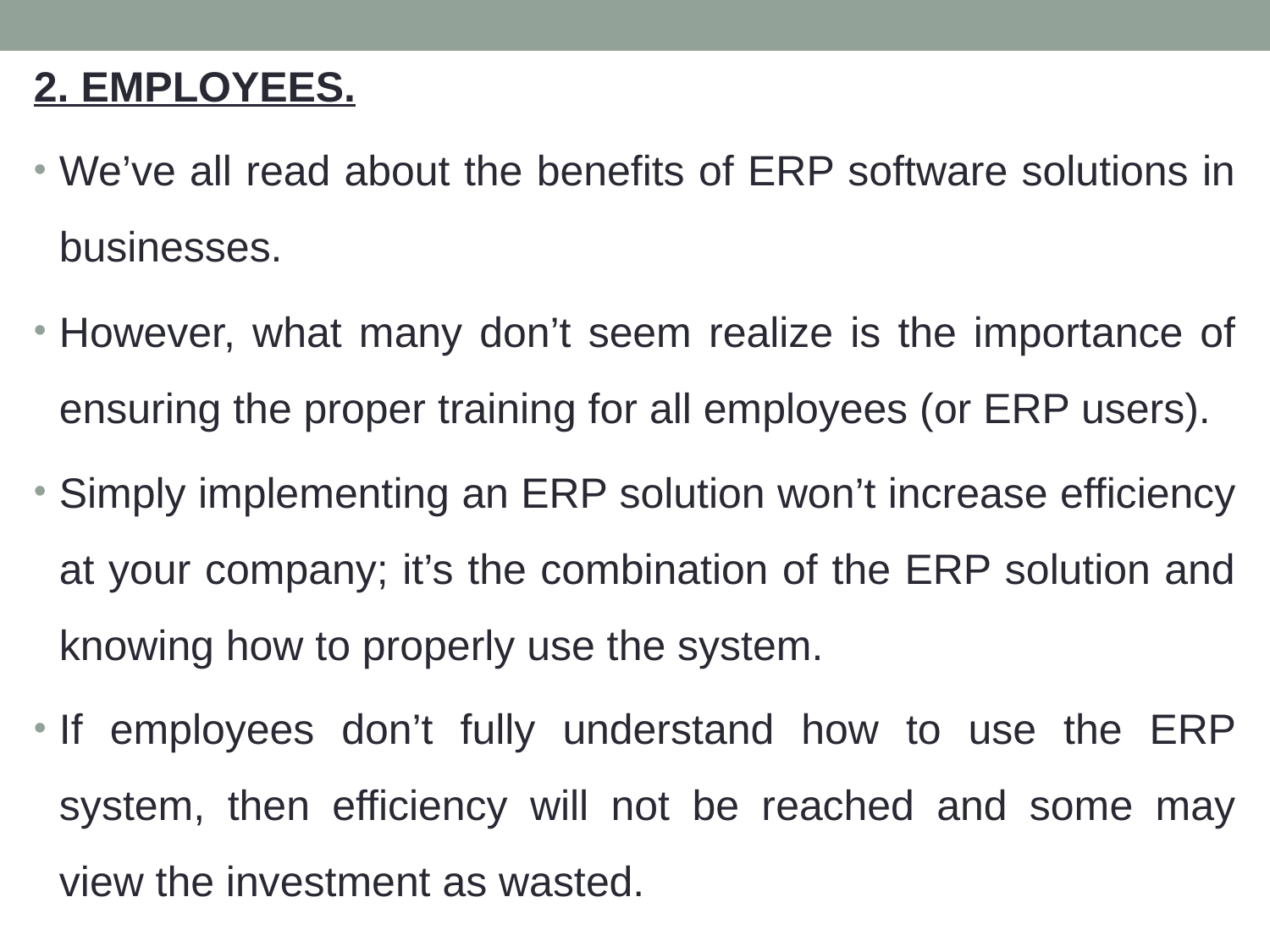

2. EMPLOYEES.
We’ve all read about the benefits of ERP software solutions in businesses.
However, what many don’t seem realize is the importance of ensuring the proper training for all employees (or ERP users).
Simply implementing an ERP solution won’t increase efficiency at your company; it’s the combination of the ERP solution and knowing how to properly use the system.
If employees don’t fully understand how to use the ERP system, then efficiency will not be reached and some may view the investment as wasted.